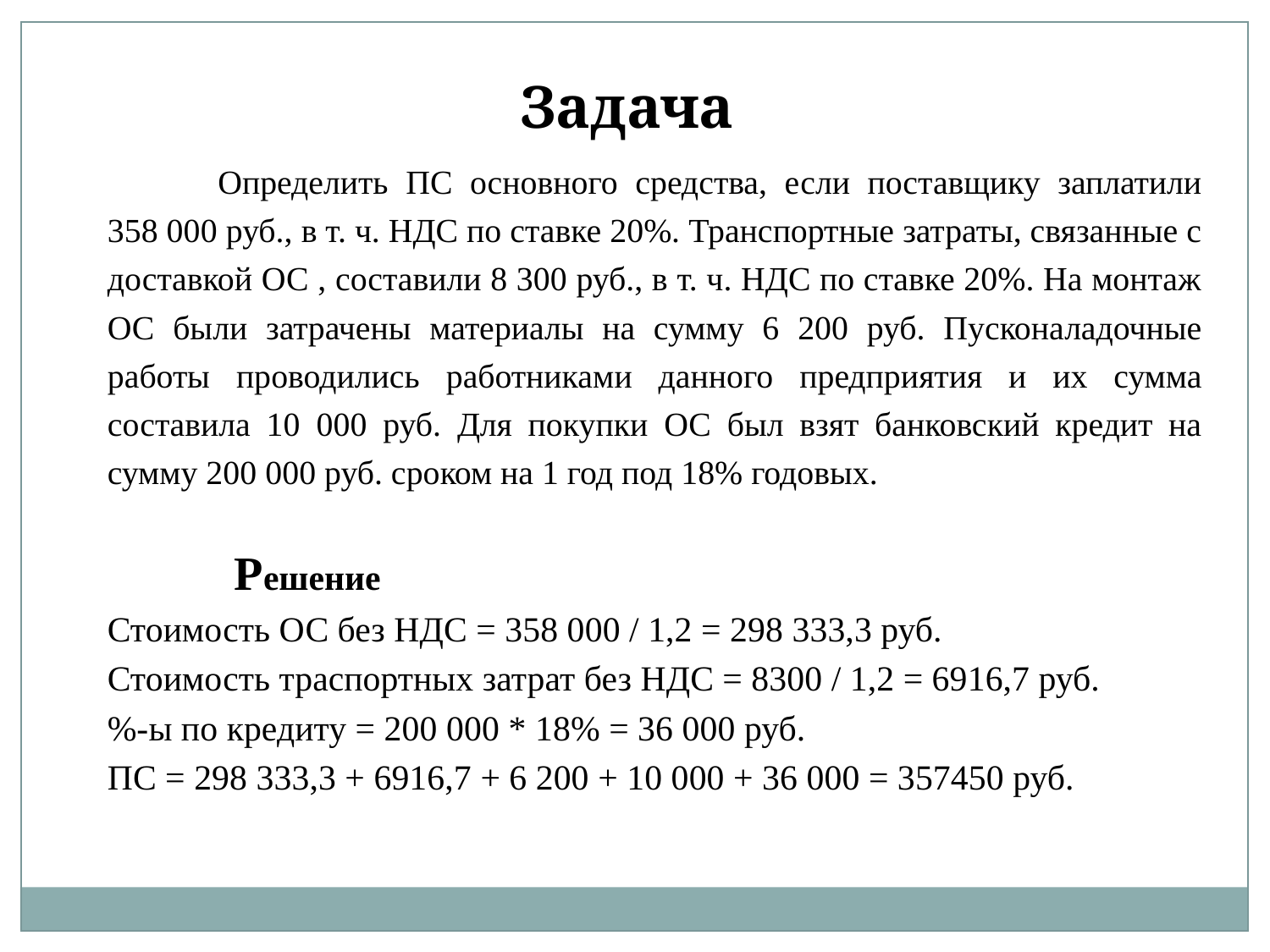

Задача
	Определить ПС основного средства, если поставщику заплатили 358 000 руб., в т. ч. НДС по ставке 20%. Транспортные затраты, связанные с доставкой ОС , составили 8 300 руб., в т. ч. НДС по ставке 20%. На монтаж ОС были затрачены материалы на сумму 6 200 руб. Пусконаладочные работы проводились работниками данного предприятия и их сумма составила 10 000 руб. Для покупки ОС был взят банковский кредит на сумму 200 000 руб. сроком на 1 год под 18% годовых.
	Решение
Стоимость ОС без НДС = 358 000 / 1,2 = 298 333,3 руб.
Стоимость траспортных затрат без НДС = 8300 / 1,2 = 6916,7 руб.
%-ы по кредиту = 200 000 * 18% = 36 000 руб.
ПС = 298 333,3 + 6916,7 + 6 200 + 10 000 + 36 000 = 357450 руб.